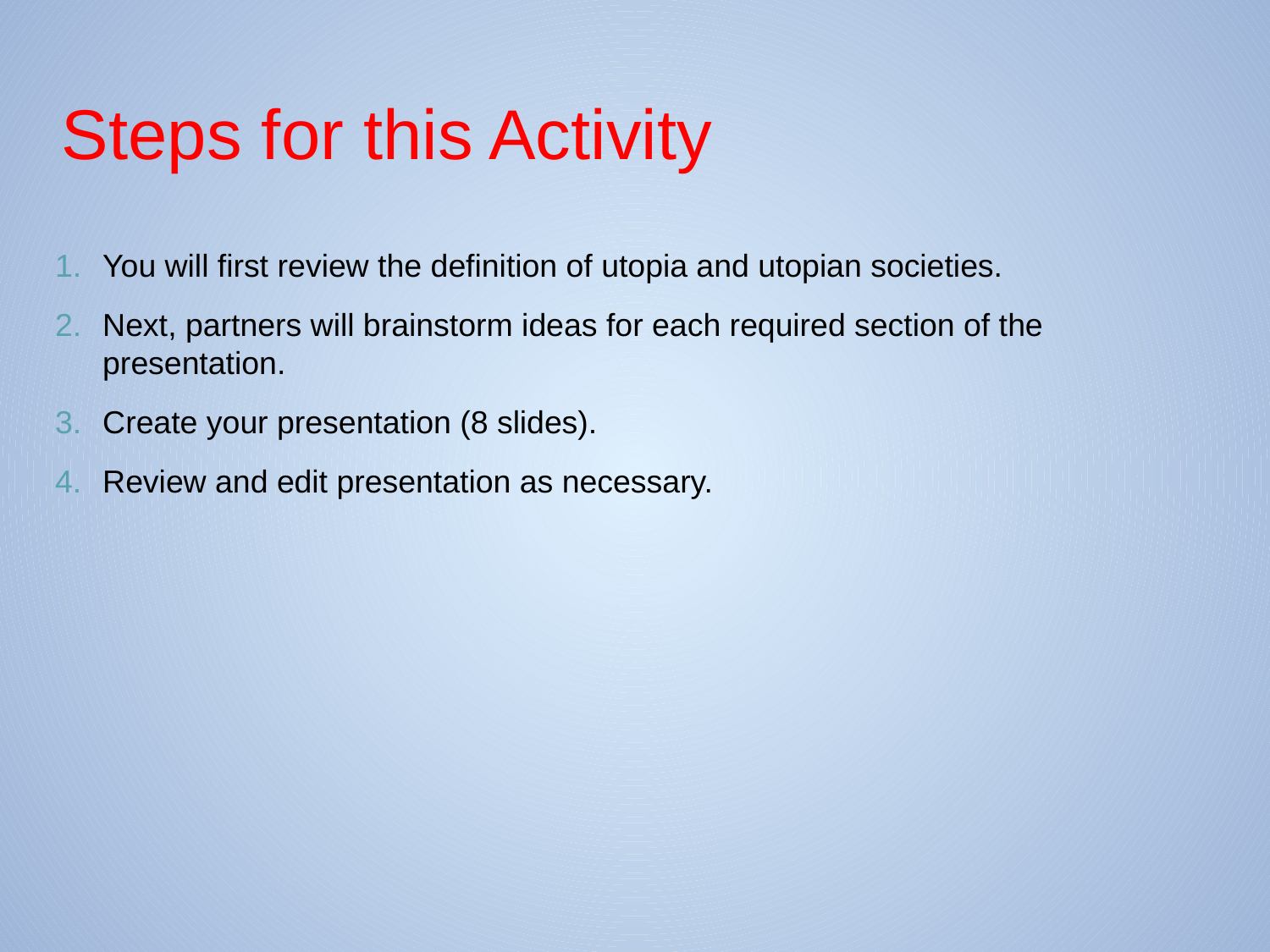

# Steps for this Activity

You will first review the definition of utopia and utopian societies.
Next, partners will brainstorm ideas for each required section of the presentation.
Create your presentation (8 slides).
Review and edit presentation as necessary.